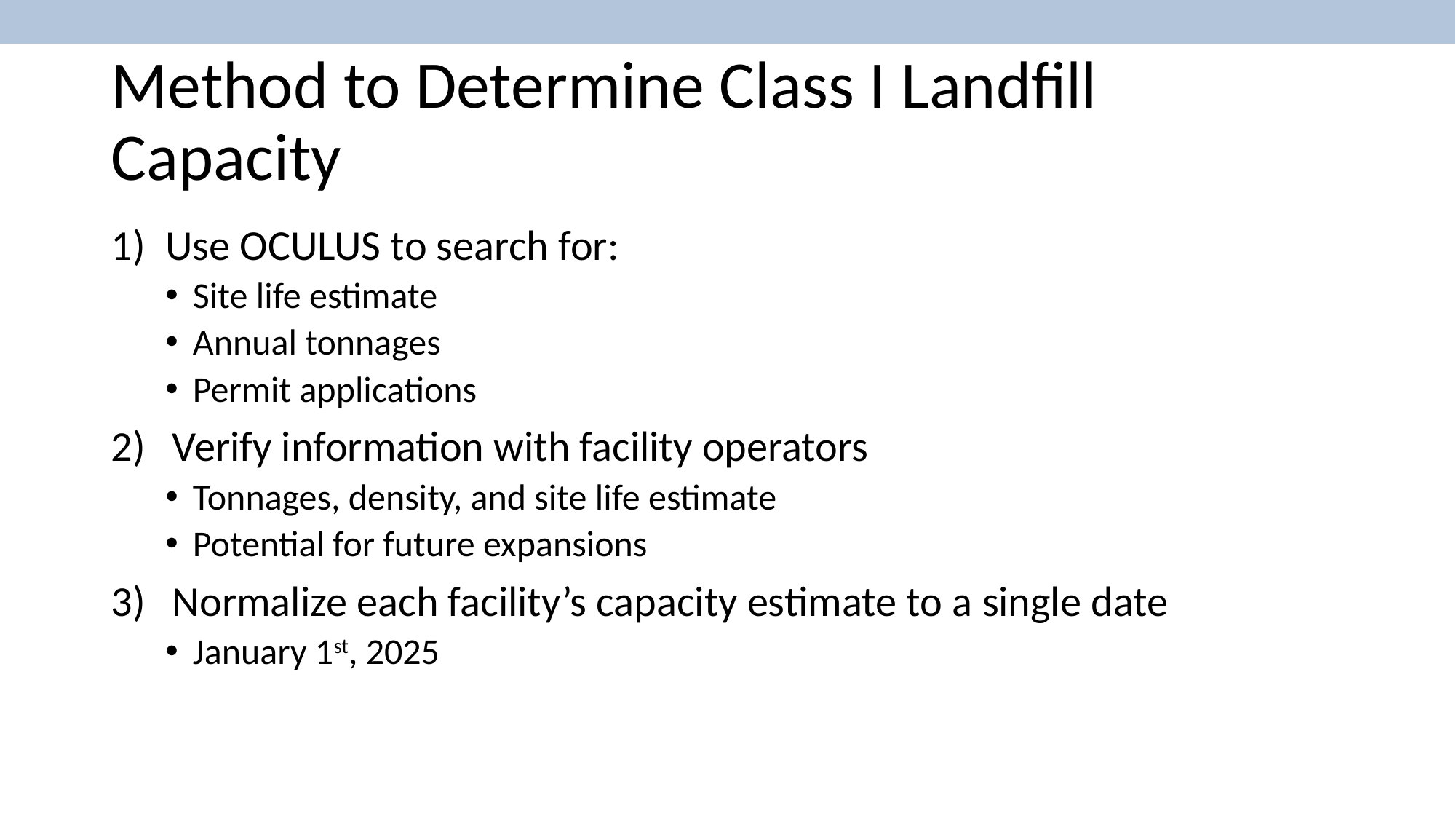

# Method to Determine Class I Landfill Capacity
Use OCULUS to search for:
Site life estimate
Annual tonnages
Permit applications
Verify information with facility operators
Tonnages, density, and site life estimate
Potential for future expansions
Normalize each facility’s capacity estimate to a single date
January 1st, 2025